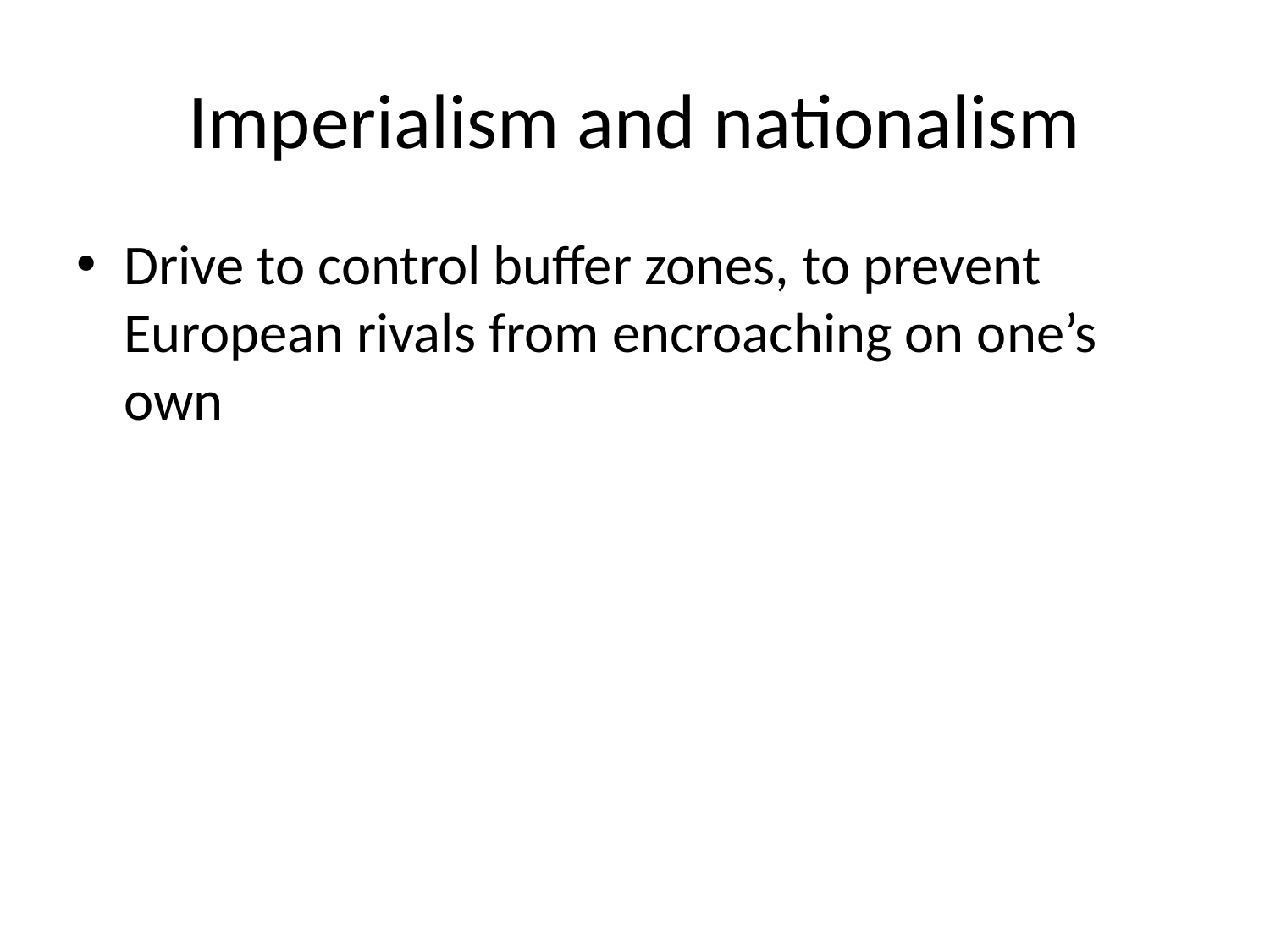

# Imperialism and nationalism
Drive to control buffer zones, to prevent European rivals from encroaching on one’s own